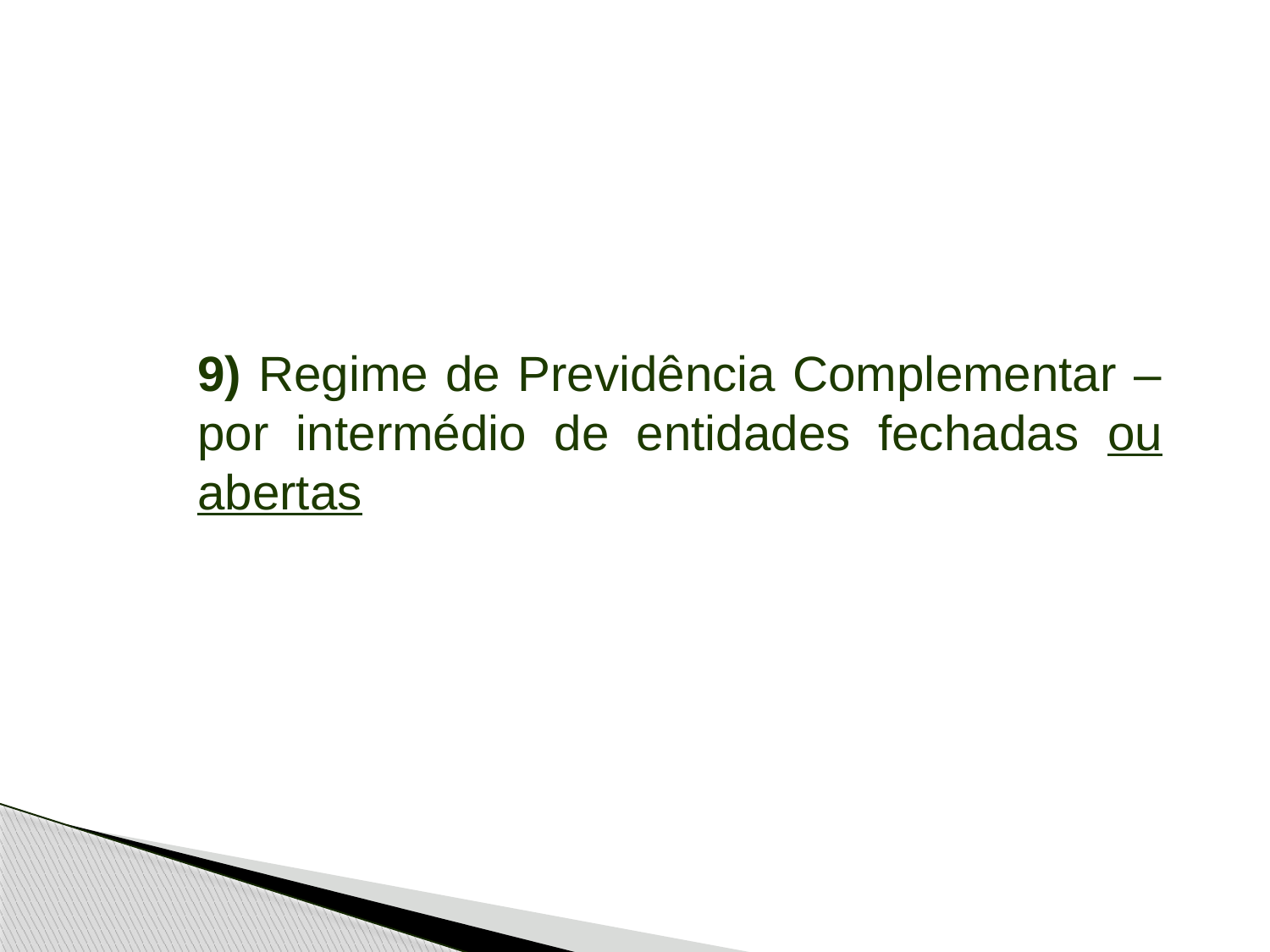

9) Regime de Previdência Complementar – por intermédio de entidades fechadas ou abertas